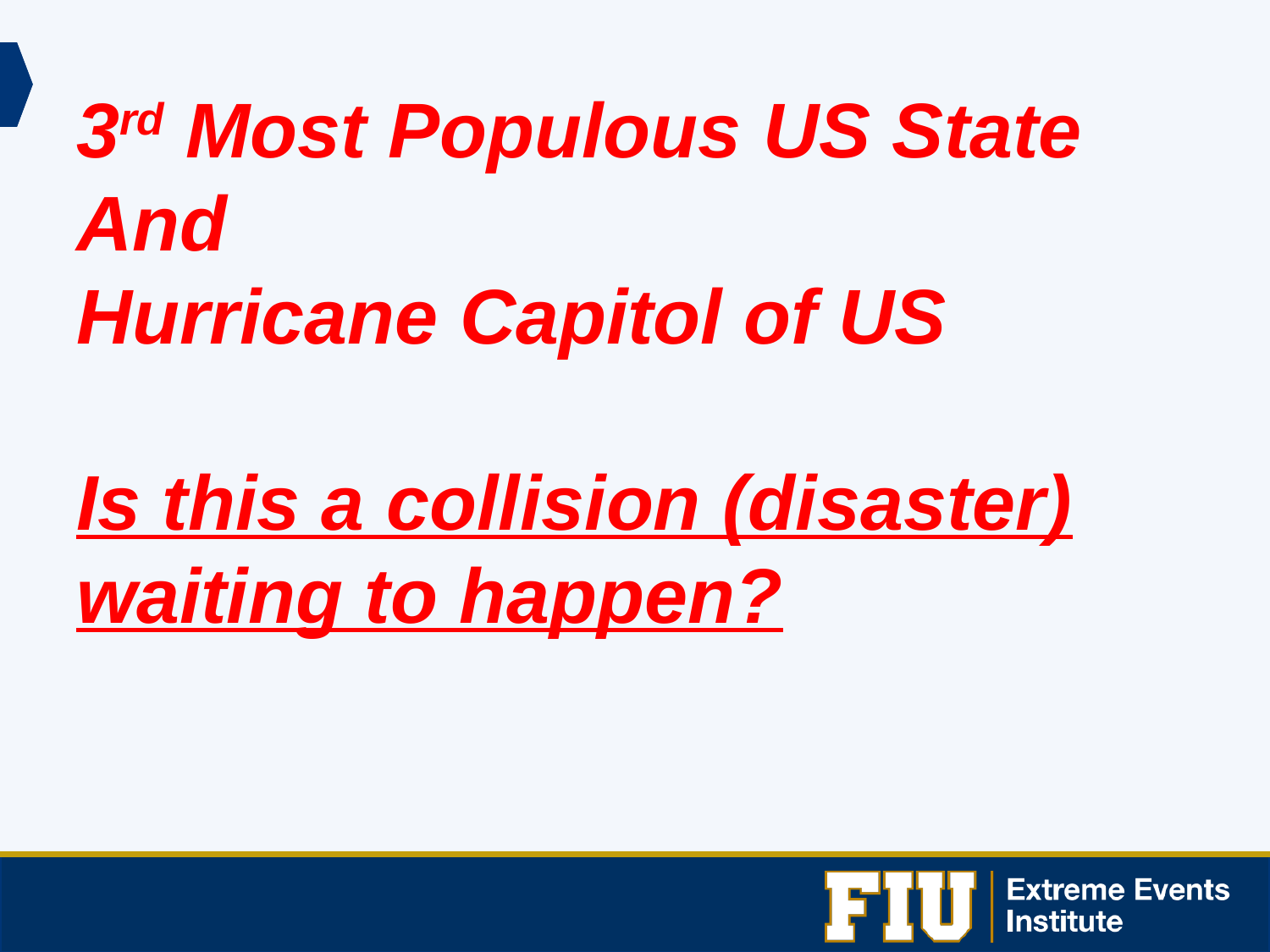

# 3rd Most Populous US State And Hurricane Capitol of US Is this a collision (disaster) waiting to happen?